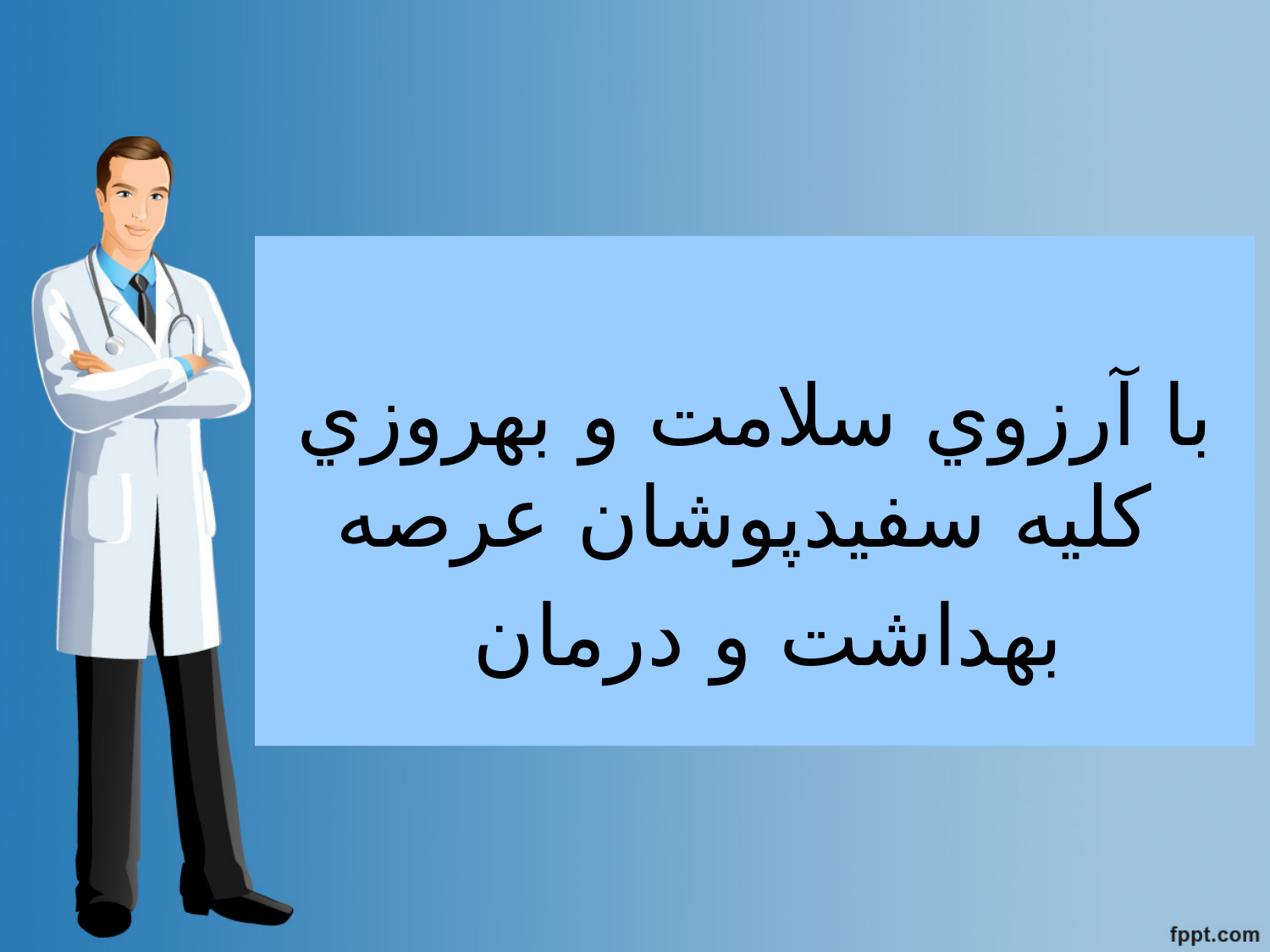

با آرزوي سلامت و بهروزي كليه سفيدپوشان عرصه
بهداشت و درمان